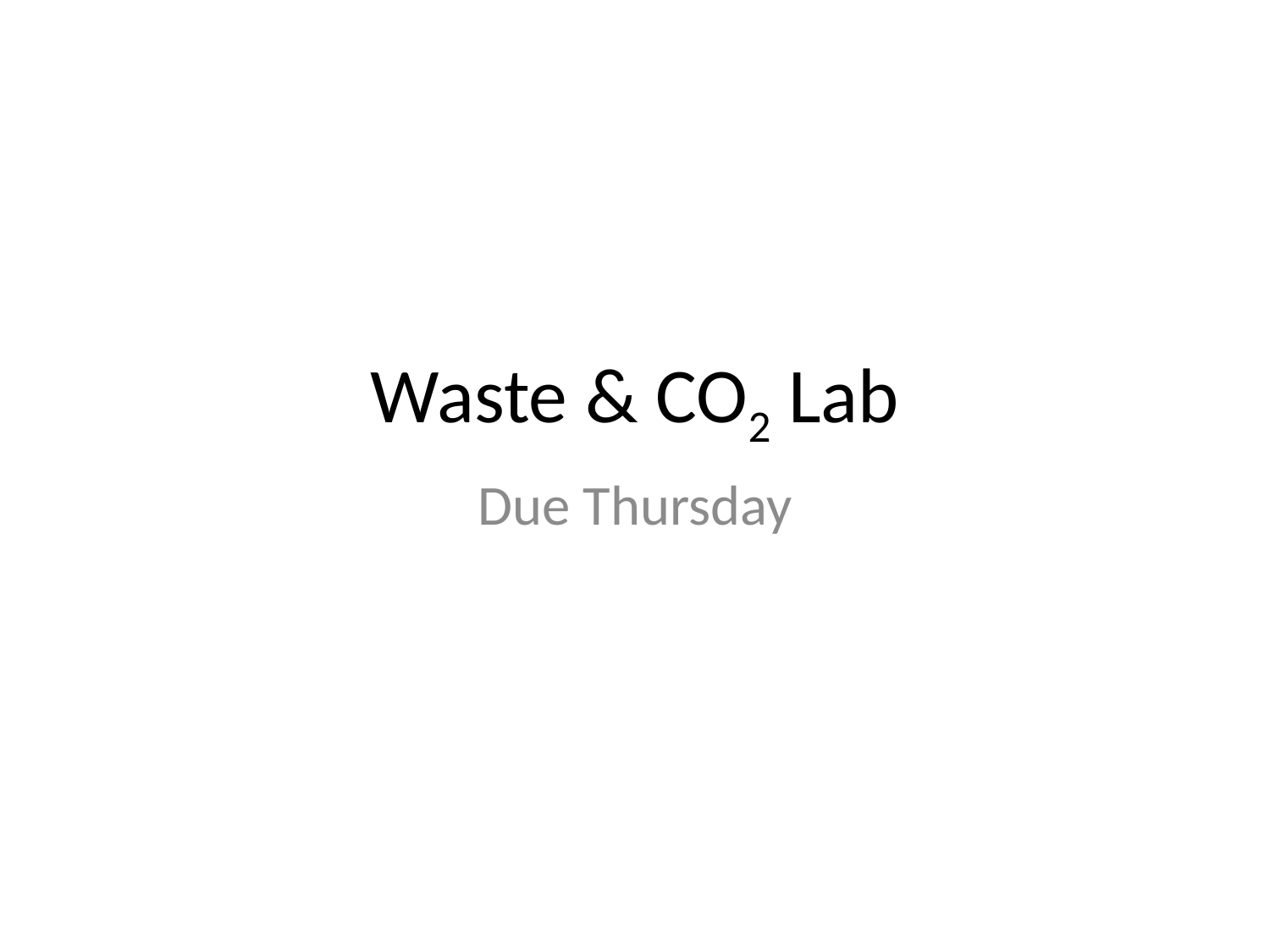

# Waste & CO2 Lab
Due Thursday